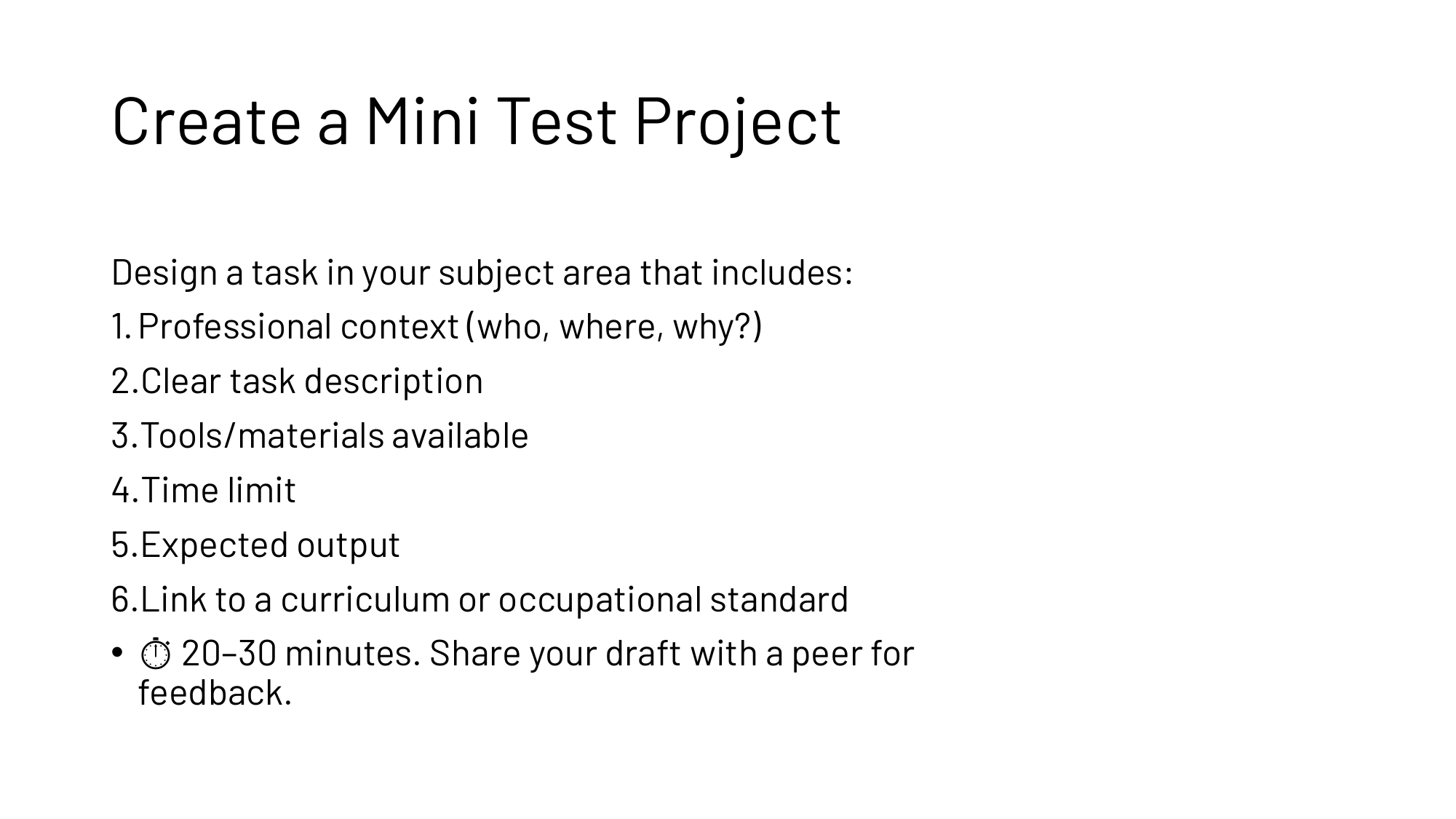

# Create a Mini Test Project
Design a task in your subject area that includes:
Professional context (who, where, why?)
Clear task description
Tools/materials available
Time limit
Expected output
Link to a curriculum or occupational standard
⏱ 20–30 minutes. Share your draft with a peer for feedback.